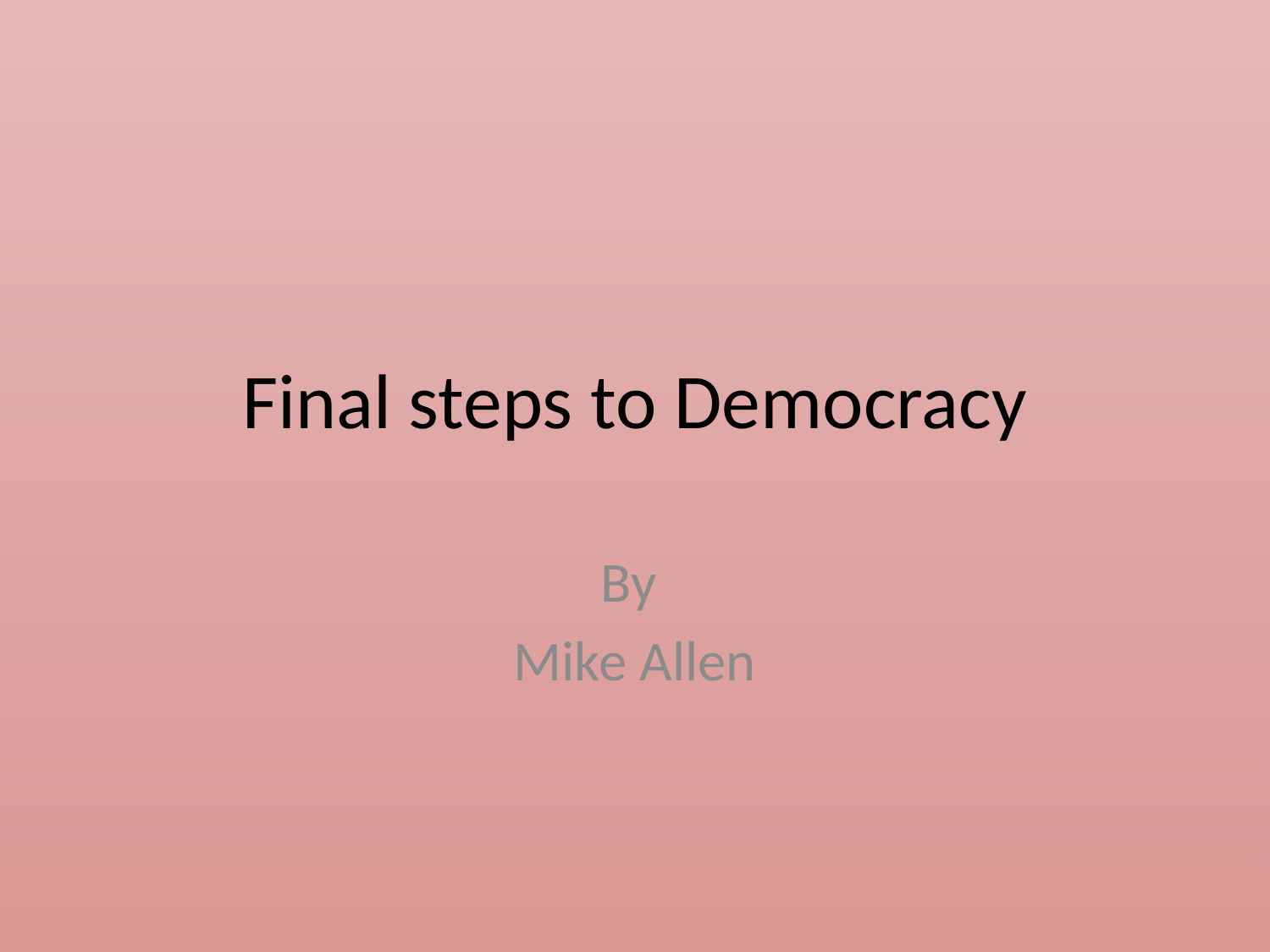

# Final steps to Democracy
By
Mike Allen